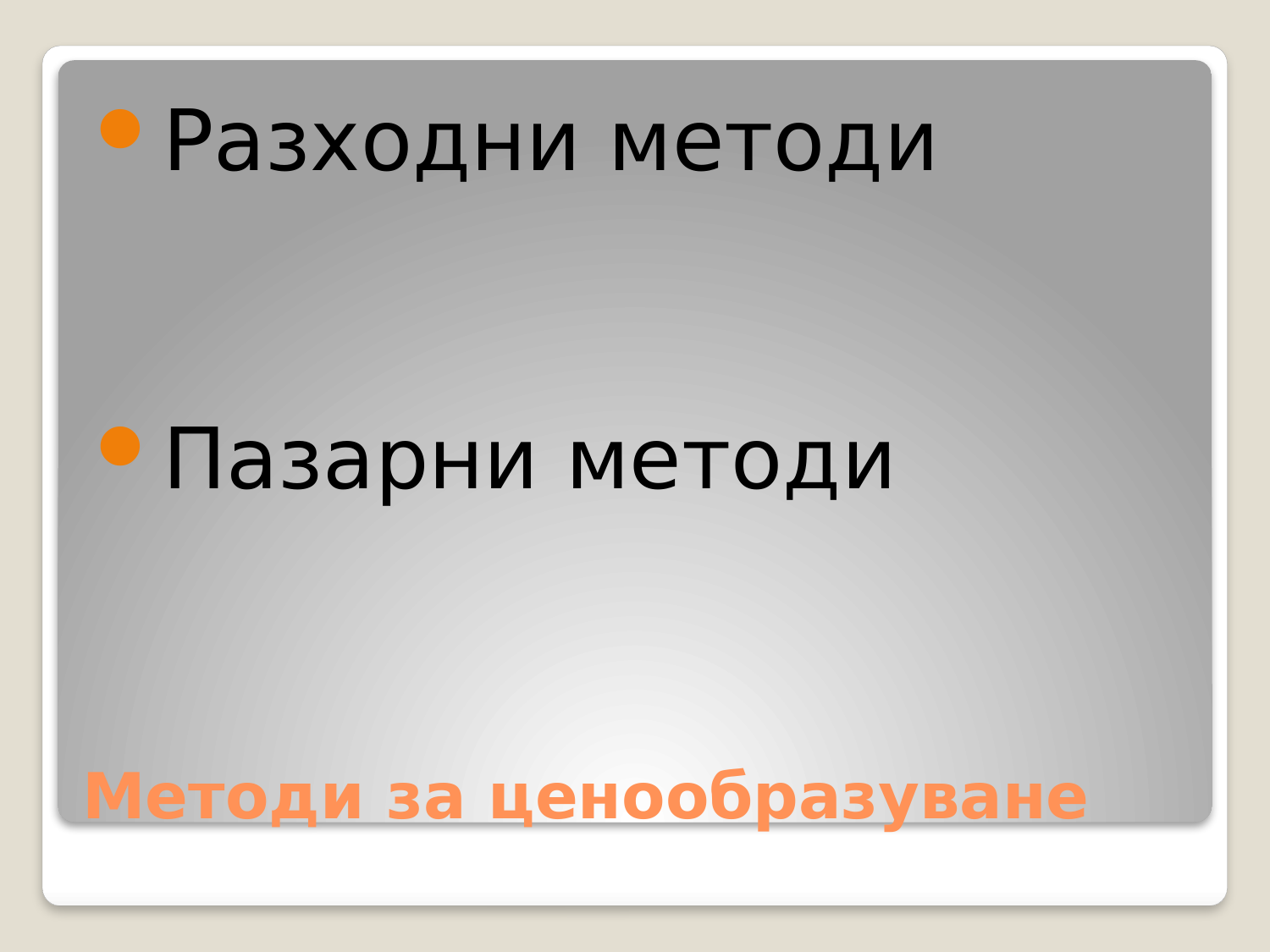

Разходни методи

Пазарни методи
# Методи за ценообразуване